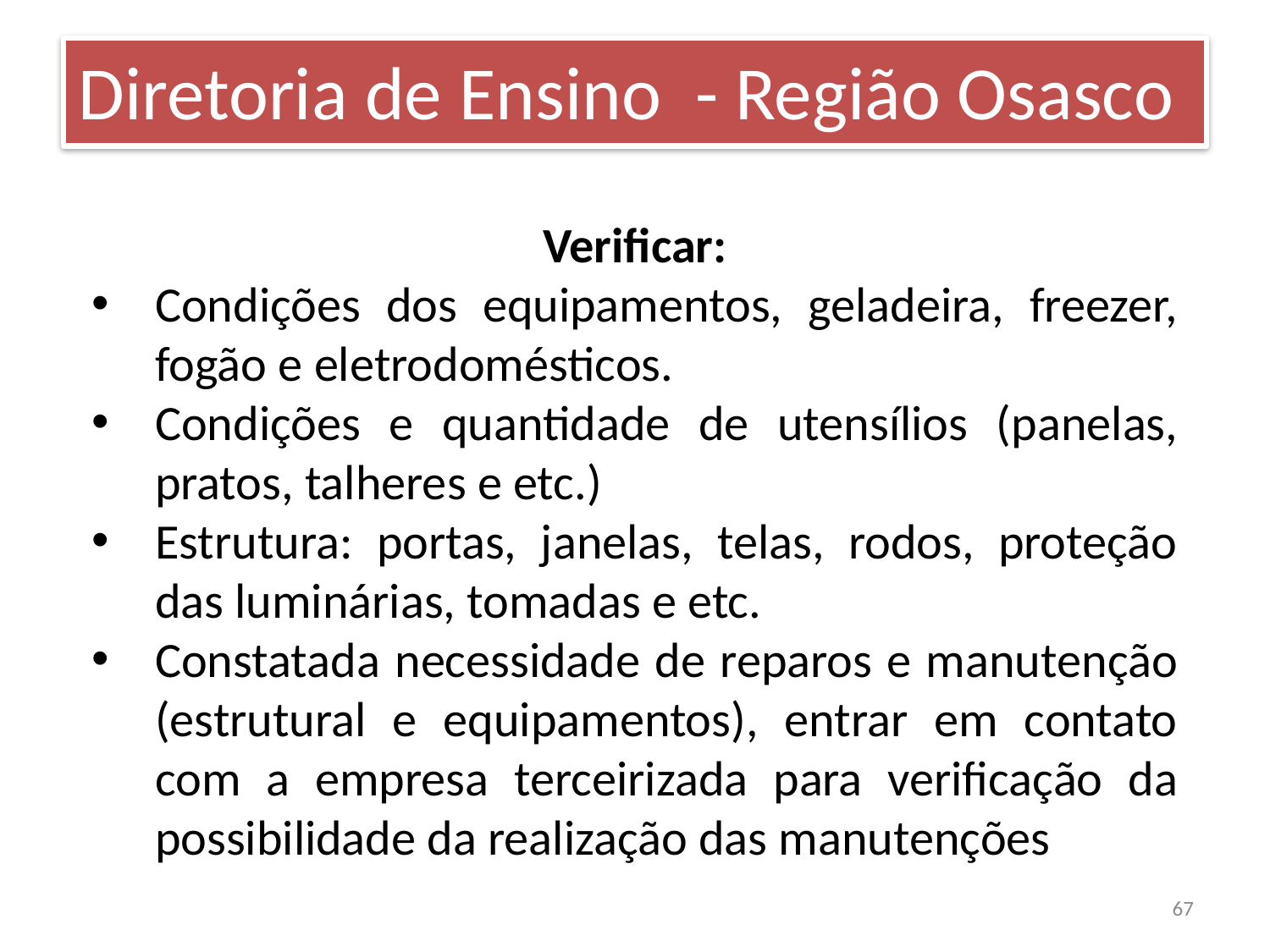

Diretoria de Ensino  - Região Osasco
Verificar:
Condições dos equipamentos, geladeira, freezer, fogão e eletrodomésticos.
Condições e quantidade de utensílios (panelas, pratos, talheres e etc.)
Estrutura: portas, janelas, telas, rodos, proteção das luminárias, tomadas e etc.
Constatada necessidade de reparos e manutenção (estrutural e equipamentos), entrar em contato com a empresa terceirizada para verificação da possibilidade da realização das manutenções
67